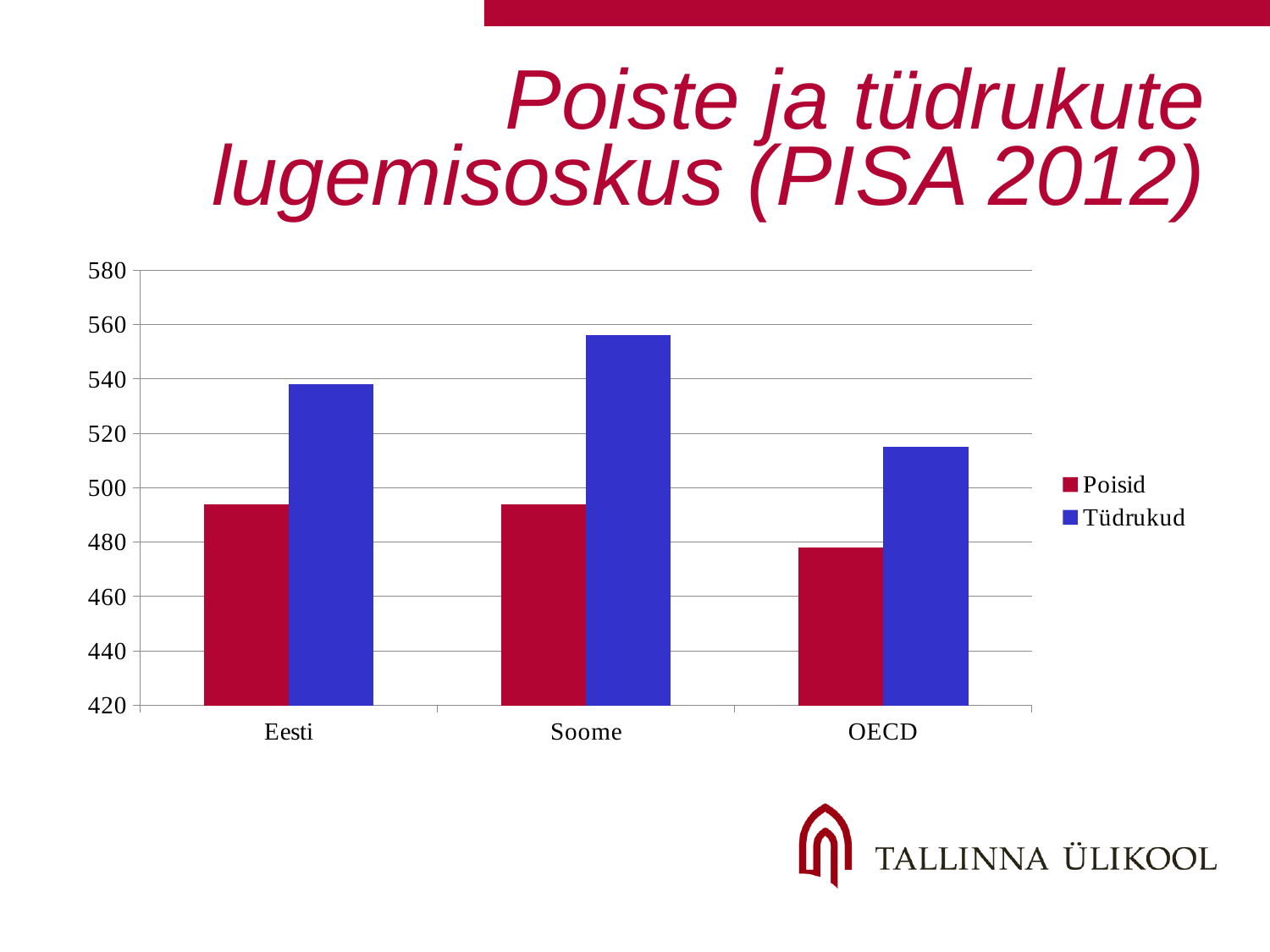

# Poiste ja tüdrukute lugemisoskus (PISA 2012)

### Chart

| Category | Poisid | Tüdrukud |
|---|---|---|
| Eesti | 494.0 | 538.0 |
| Soome | 494.0 | 556.0 |
| OECD | 478.0 | 515.0 |